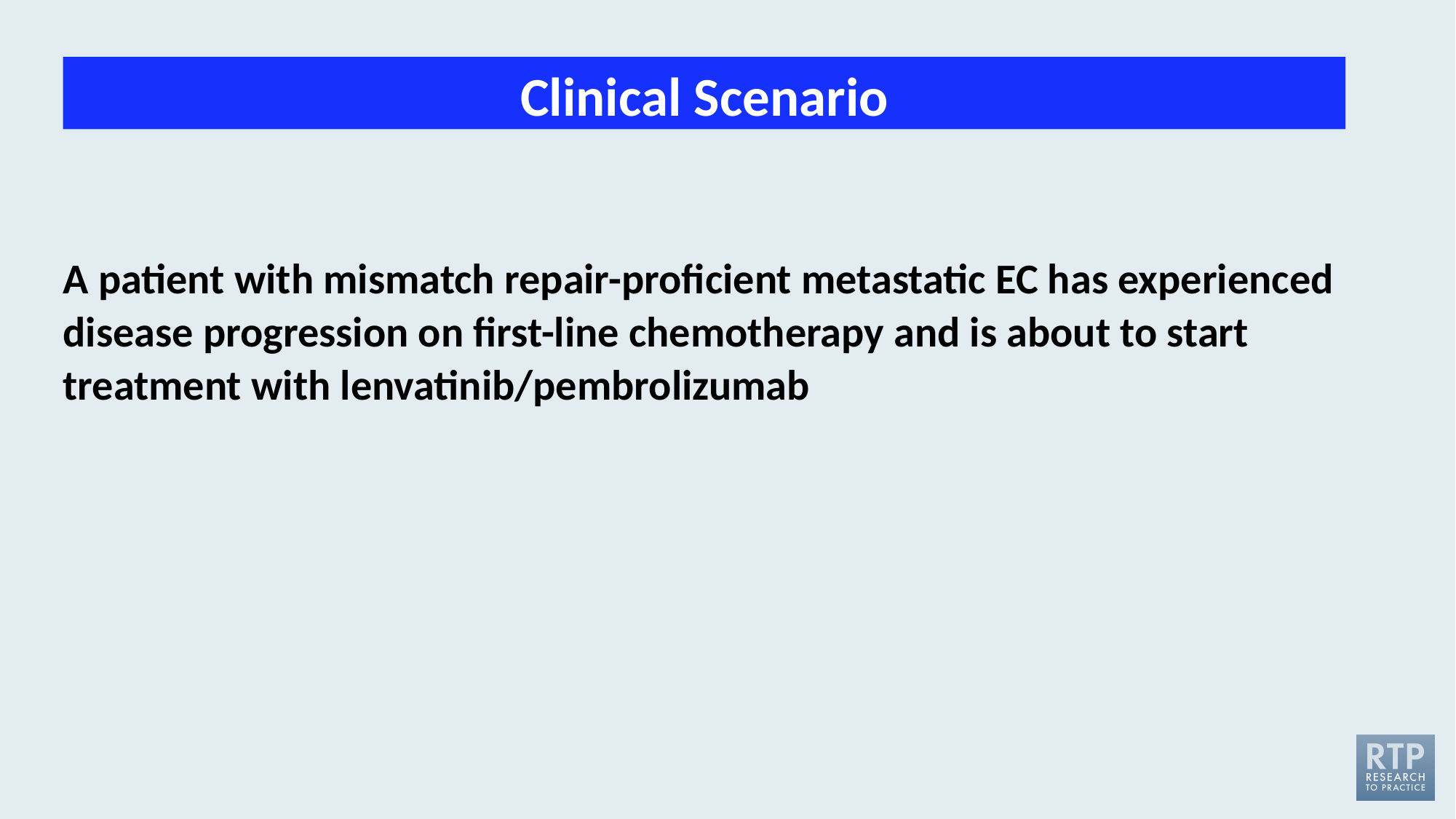

Clinical Scenario
A patient with mismatch repair-proficient metastatic EC has experienced disease progression on first-line chemotherapy and is about to start treatment with lenvatinib/pembrolizumab